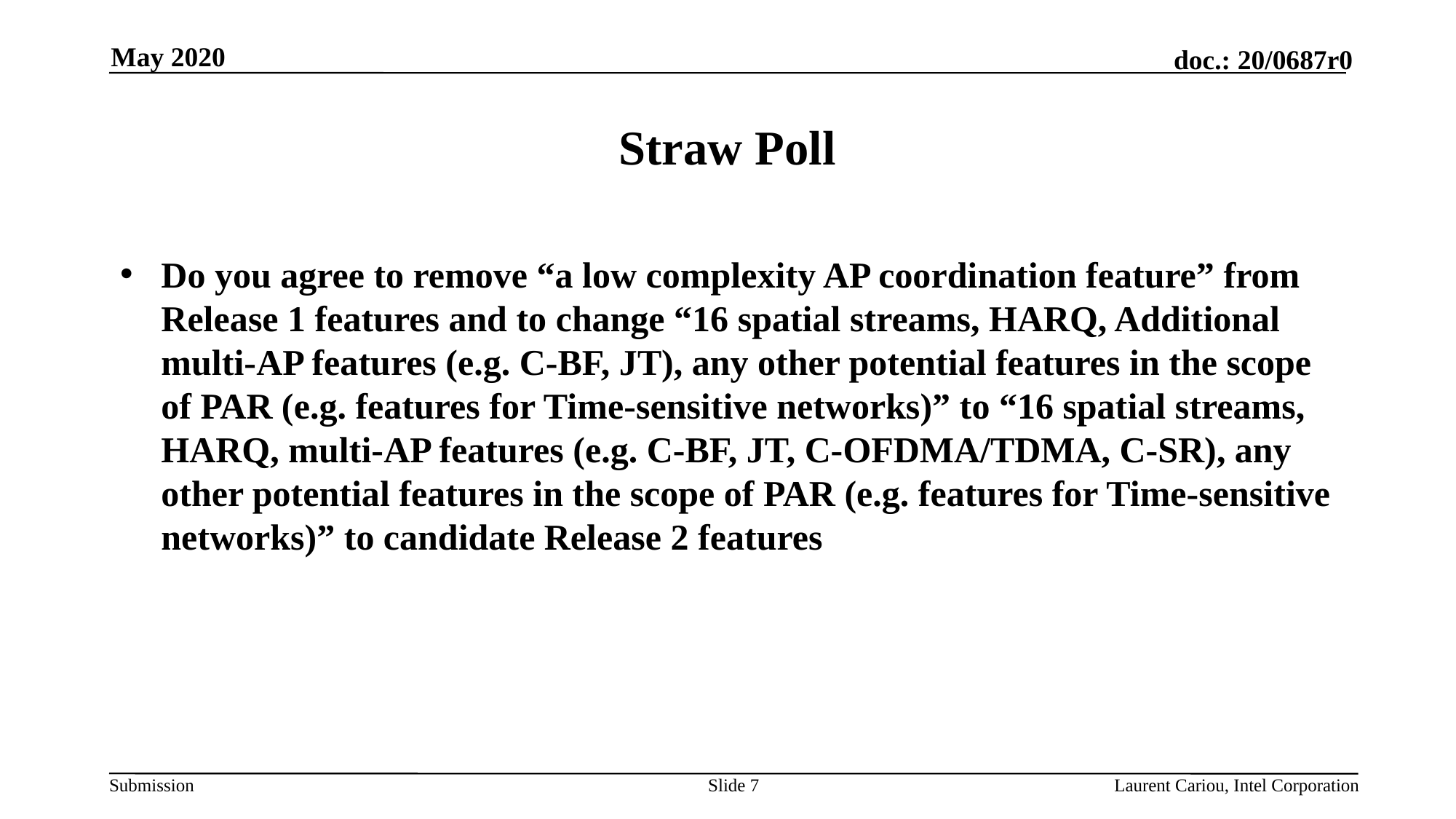

May 2020
# Straw Poll
Do you agree to remove “a low complexity AP coordination feature” from Release 1 features and to change “16 spatial streams, HARQ, Additional multi-AP features (e.g. C-BF, JT), any other potential features in the scope of PAR (e.g. features for Time-sensitive networks)” to “16 spatial streams, HARQ, multi-AP features (e.g. C-BF, JT, C-OFDMA/TDMA, C-SR), any other potential features in the scope of PAR (e.g. features for Time-sensitive networks)” to candidate Release 2 features

Slide 7
Laurent Cariou, Intel Corporation